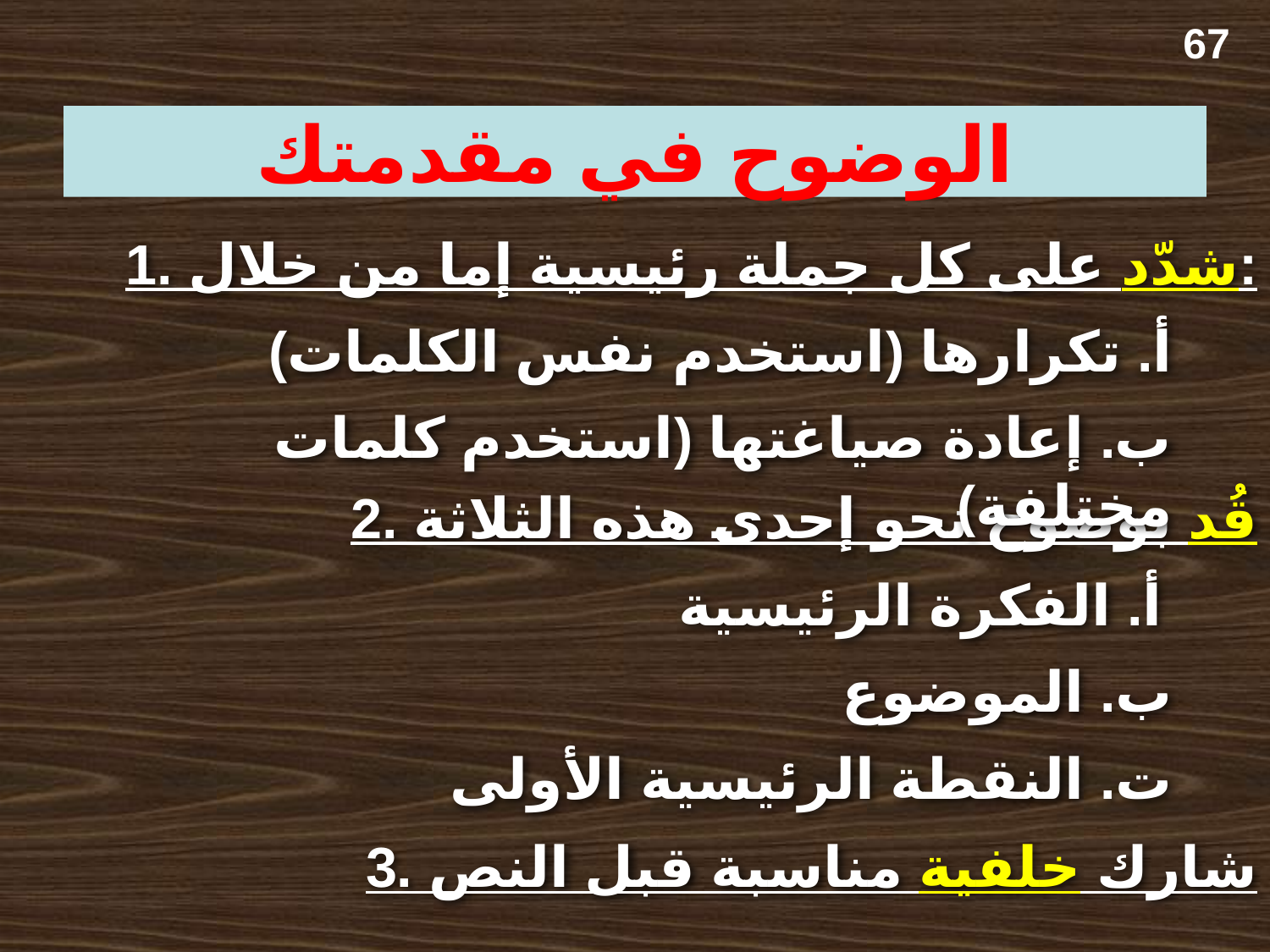

67
الوضوح في مقدمتك
1. شدّد على كل جملة رئيسية إما من خلال:
أ. تكرارها (استخدم نفس الكلمات)
ب. إعادة صياغتها (استخدم كلمات مختلفة)
2. قُد بوضوح نحو إحدى هذه الثلاثة
أ. الفكرة الرئيسية
ب. الموضوع
ت. النقطة الرئيسية الأولى
3. شارك خلفية مناسبة قبل النص